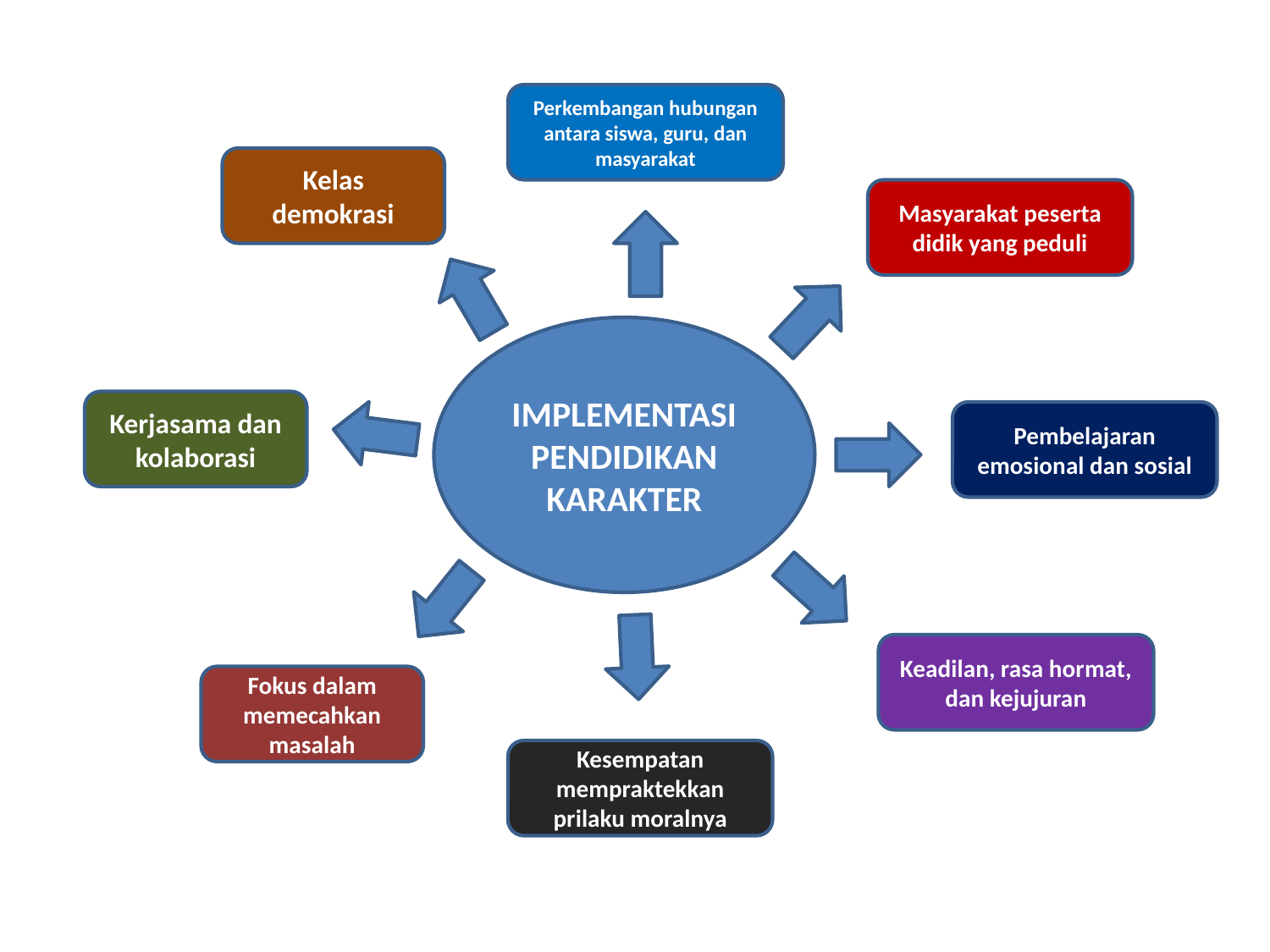

Perkembangan hubungan antara siswa, guru, dan masyarakat
Kelas demokrasi
Masyarakat peserta didik yang peduli

IMPLEMENTASI PENDIDIKAN KARAKTER
Kerjasama dan kolaborasi
Pembelajaran emosional dan sosial

Keadilan, rasa hormat, dan kejujuran
Fokus dalam memecahkan masalah
Kesempatan mempraktekkan prilaku moralnya